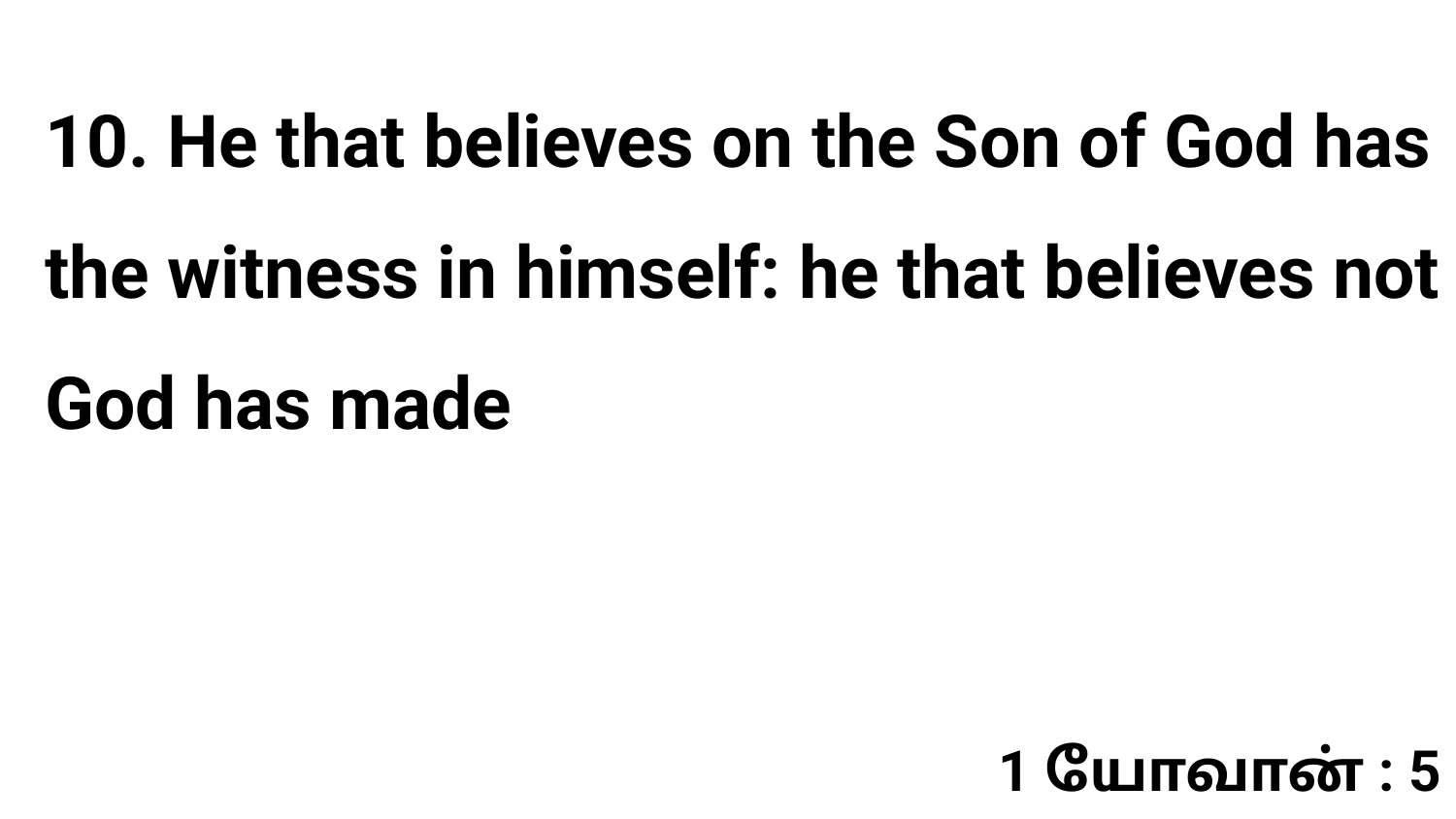

10. He that believes on the Son of God has the witness in himself: he that believes not God has made
1 யோவான் : 5